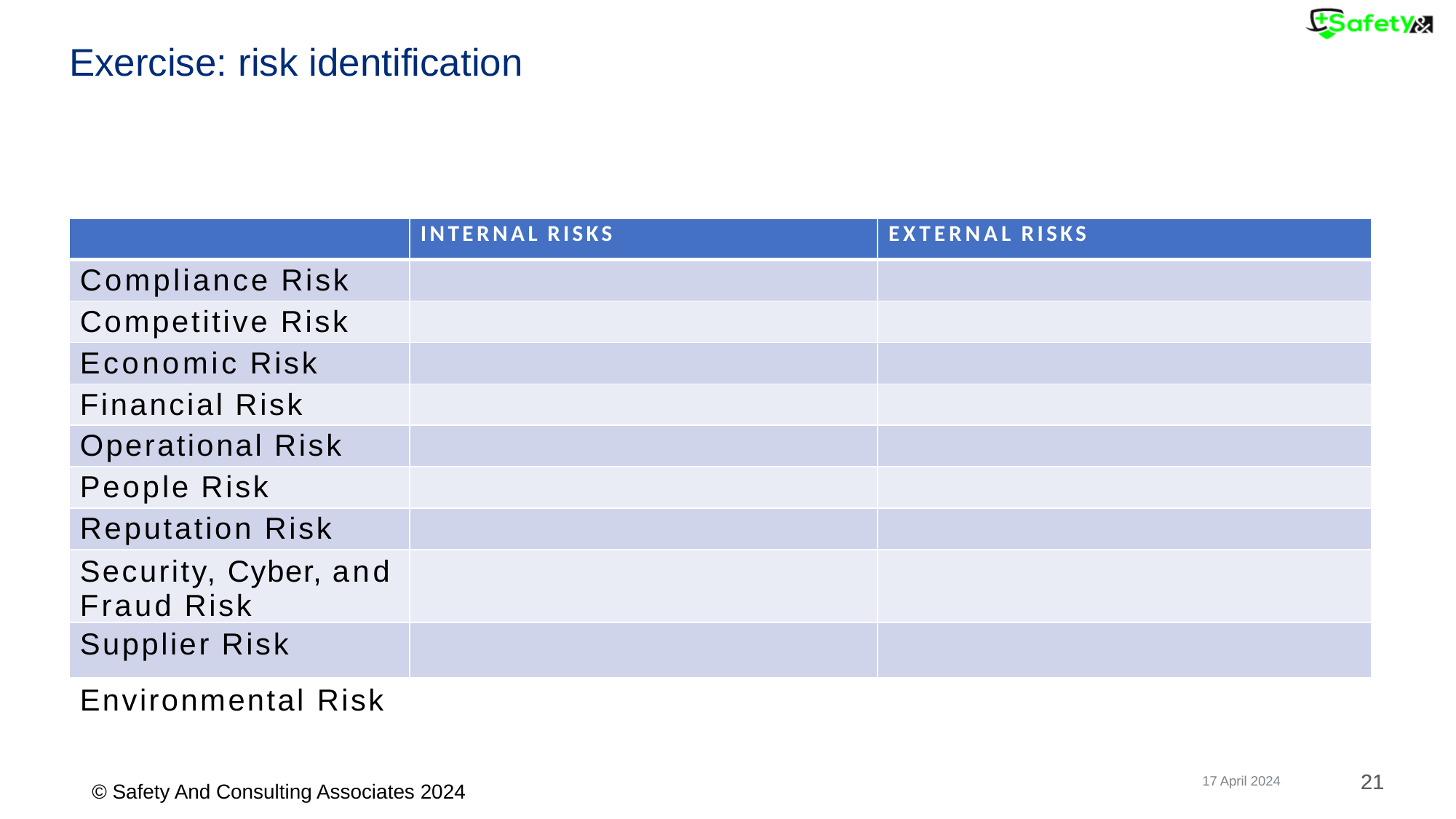

Exercise: risk identification
|  | INTERNAL RISKS | EXTERNAL RISKS |
| --- | --- | --- |
| Compliance Risk |  |  |
| Competitive Risk |  |  |
| Economic Risk |  |  |
| Financial Risk |  |  |
| Operational Risk |  |  |
| People Risk |  |  |
| Reputation Risk |  |  |
| Security, Cyber, and Fraud Risk |  |  |
| Supplier Risk |  |  |
| Environmental Risk |  |  |
17 April 2024